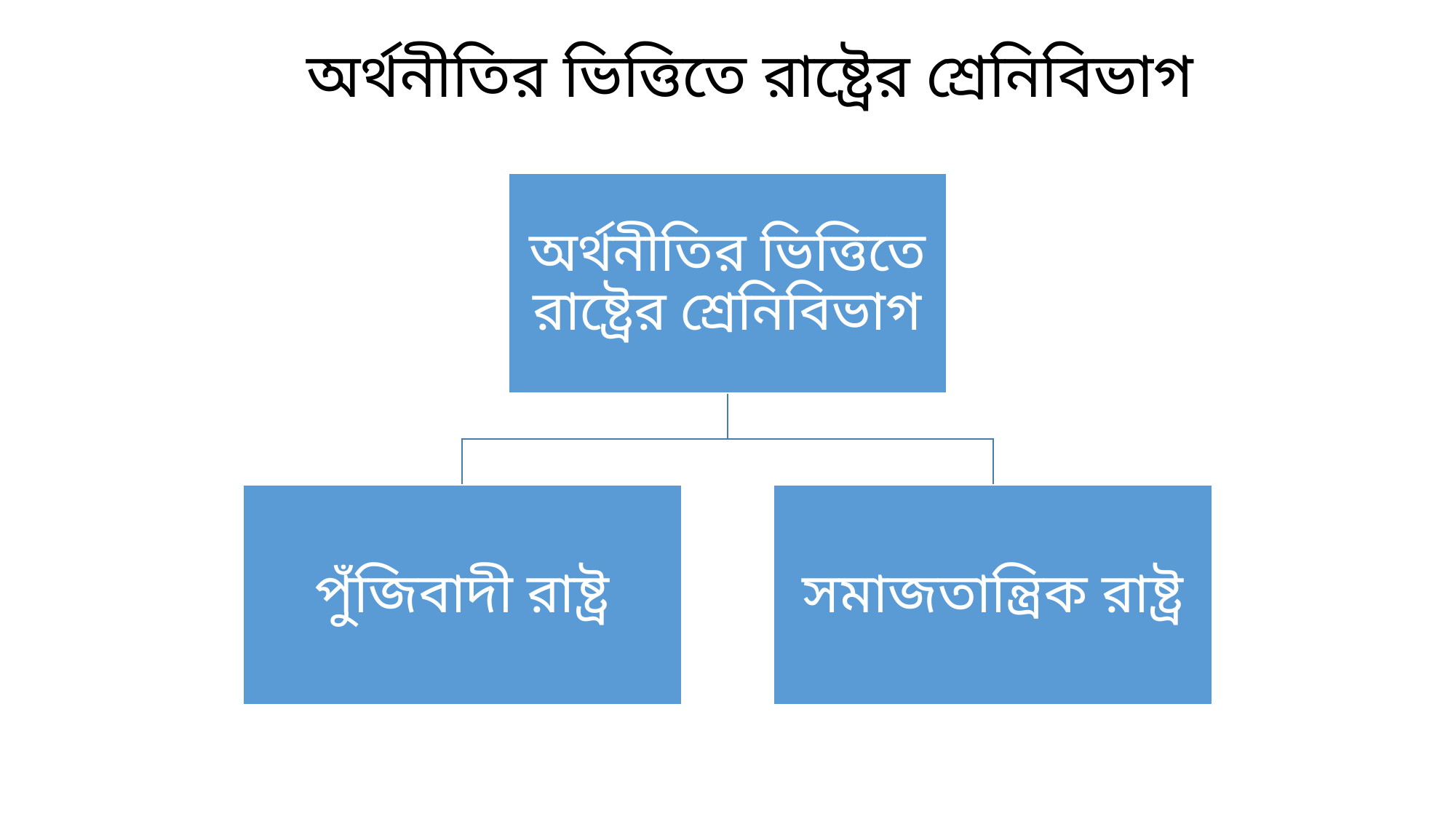

অর্থনীতির ভিত্তিতে রাষ্ট্রের শ্রেনিবিভাগ
অর্থনীতির ভিত্তিতে রাষ্ট্রের শ্রেনিবিভাগ
পুঁজিবাদী রাষ্ট্র
সমাজতান্ত্রিক রাষ্ট্র